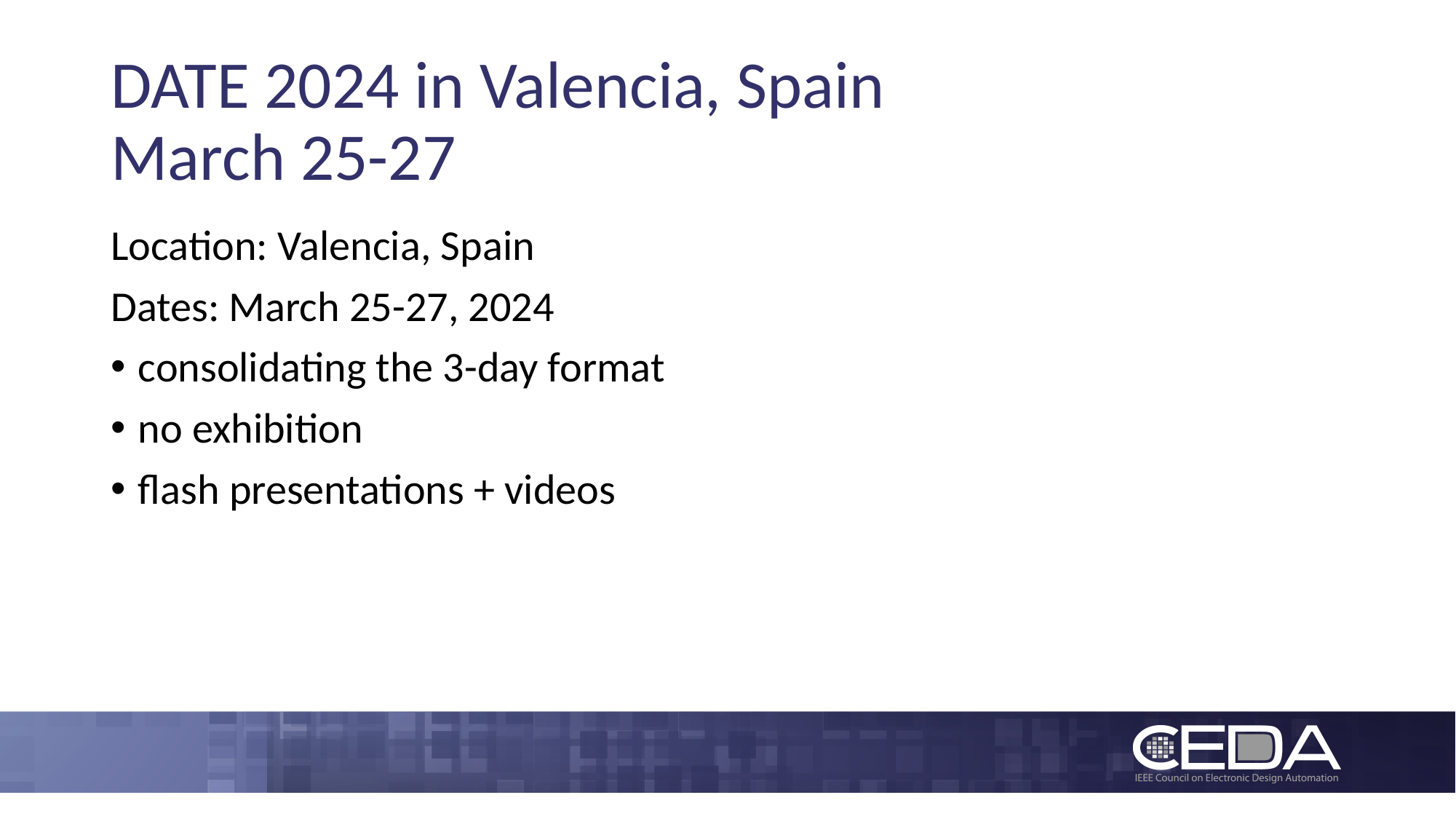

# DATE 2024 in Valencia, Spain March 25-27
Location: Valencia, Spain
Dates: March 25-27, 2024
consolidating the 3-day format
no exhibition
flash presentations + videos